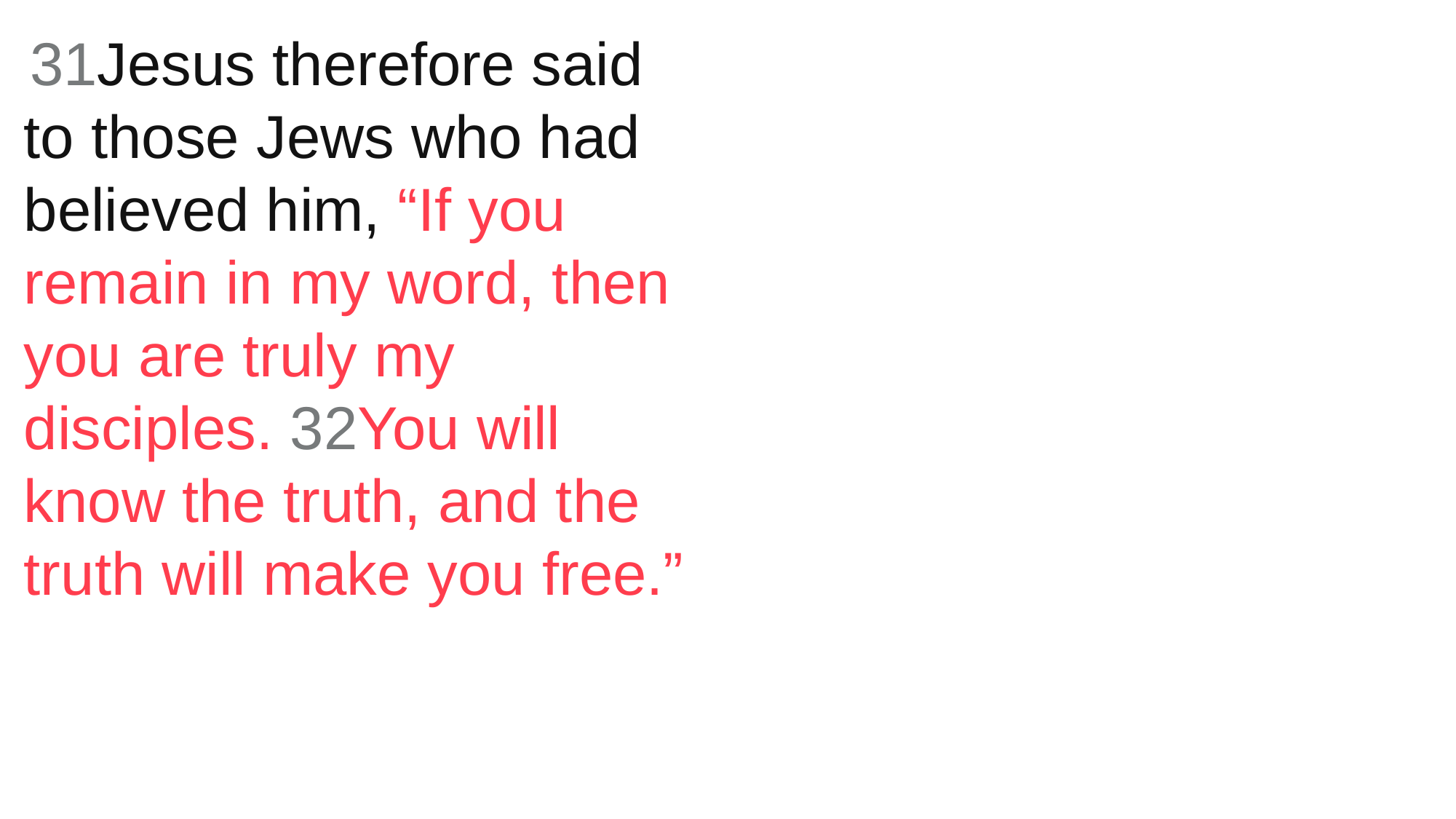

31Jesus therefore said to those Jews who had believed him, “If you remain in my word, then you are truly my disciples. 32You will know the truth, and the truth will make you free.”